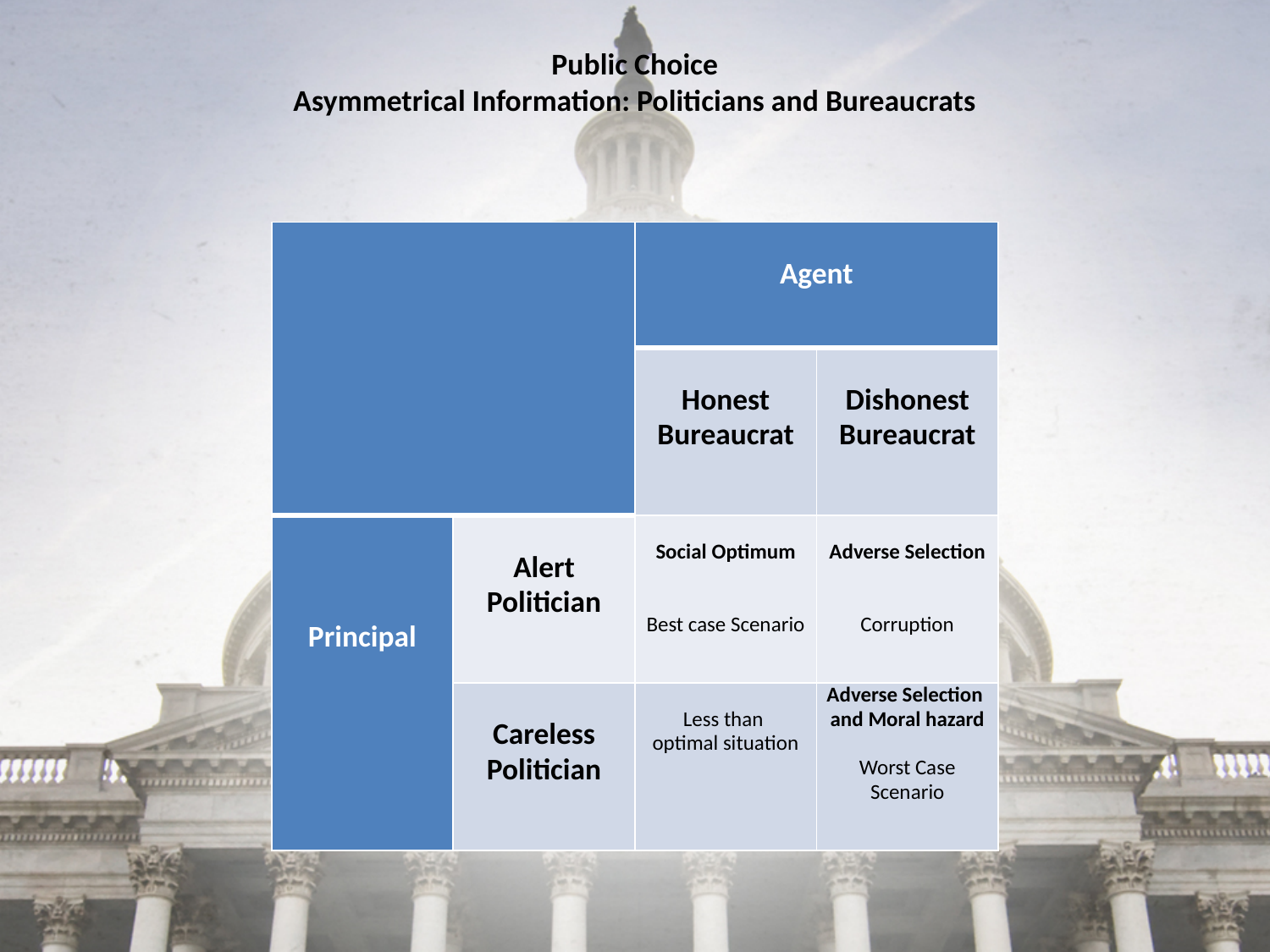

# Public Choice Asymmetrical Information: Politicians and Bureaucrats
|  |  | Agent |  |
| --- | --- | --- | --- |
|  |  | Honest Bureaucrat | Dishonest Bureaucrat |
| Principal | Alert Politician | Social Optimum     Best case Scenario | Adverse Selection     Corruption |
|  | Careless Politician | Less than optimal situation | Adverse Selection and Moral hazard   Worst Case Scenario |